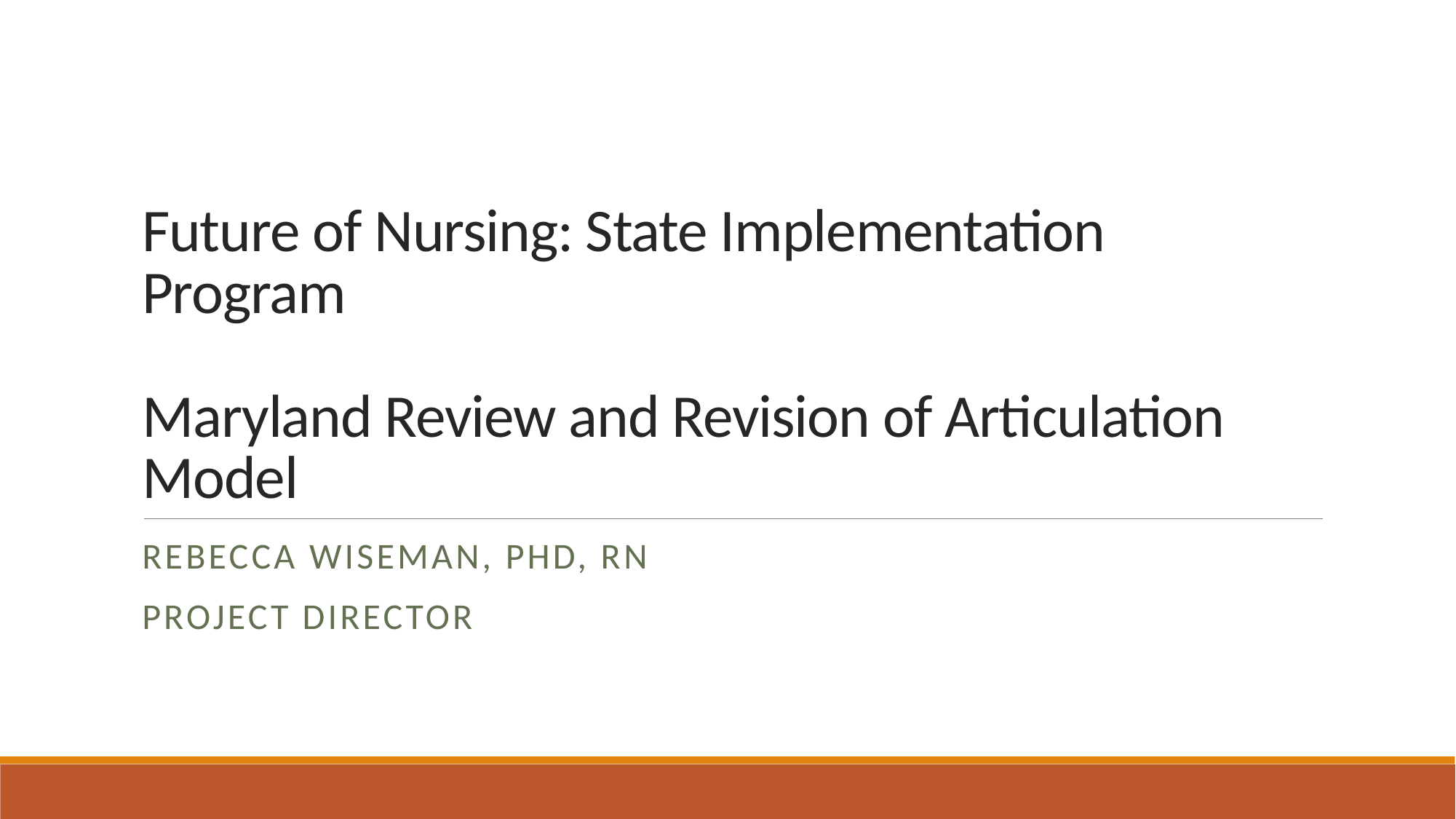

# Future of Nursing: State Implementation Program Maryland Review and Revision of Articulation Model
Rebecca Wiseman, PhD, RN
Project Director